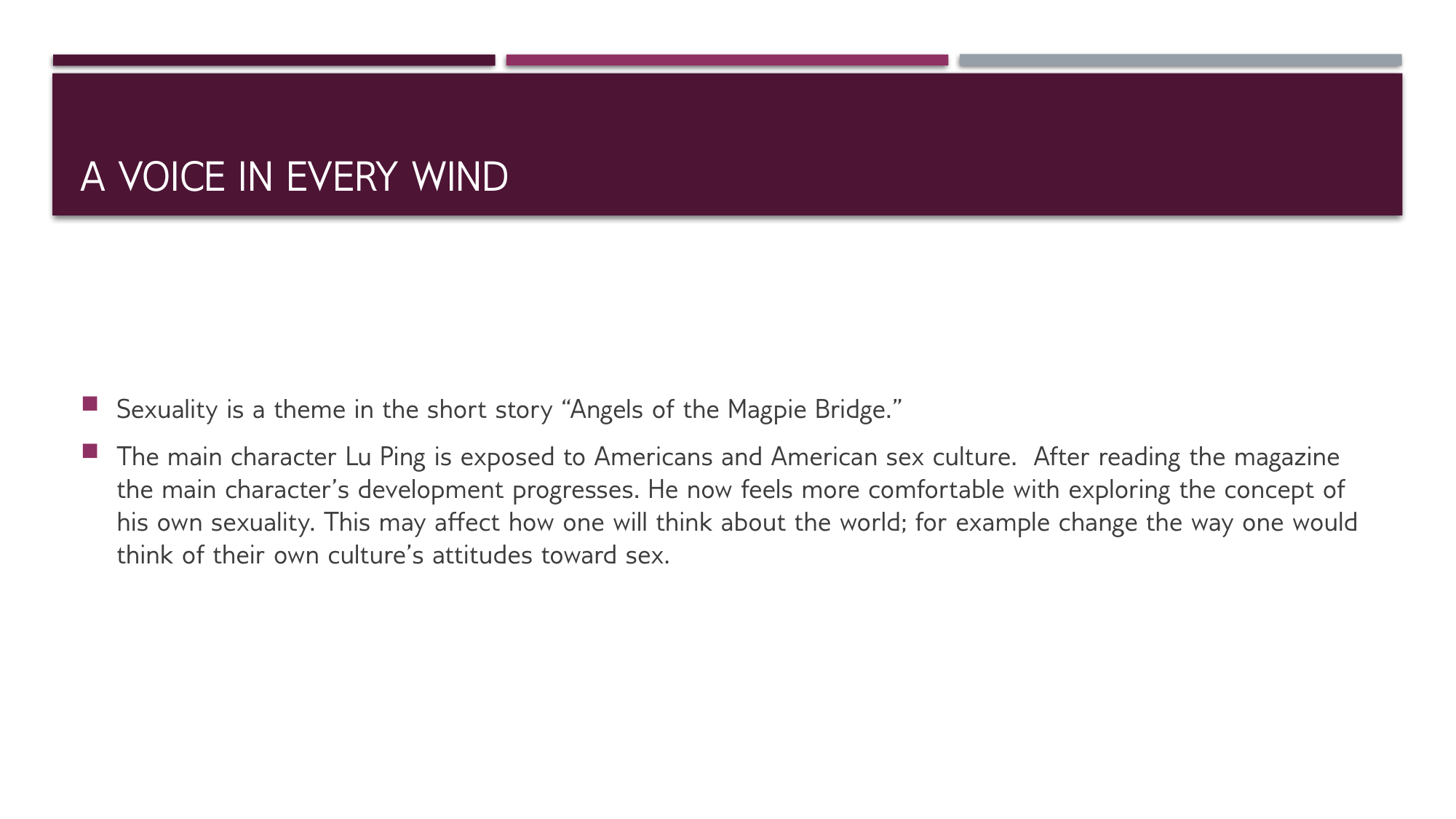

# A voice in every wind
Sexuality is a theme in the short story “Angels of the Magpie Bridge.”
The main character Lu Ping is exposed to Americans and American sex culture.  After reading the magazine the main character’s development progresses. He now feels more comfortable with exploring the concept of his own sexuality. This may affect how one will think about the world; for example change the way one would think of their own culture’s attitudes toward sex.